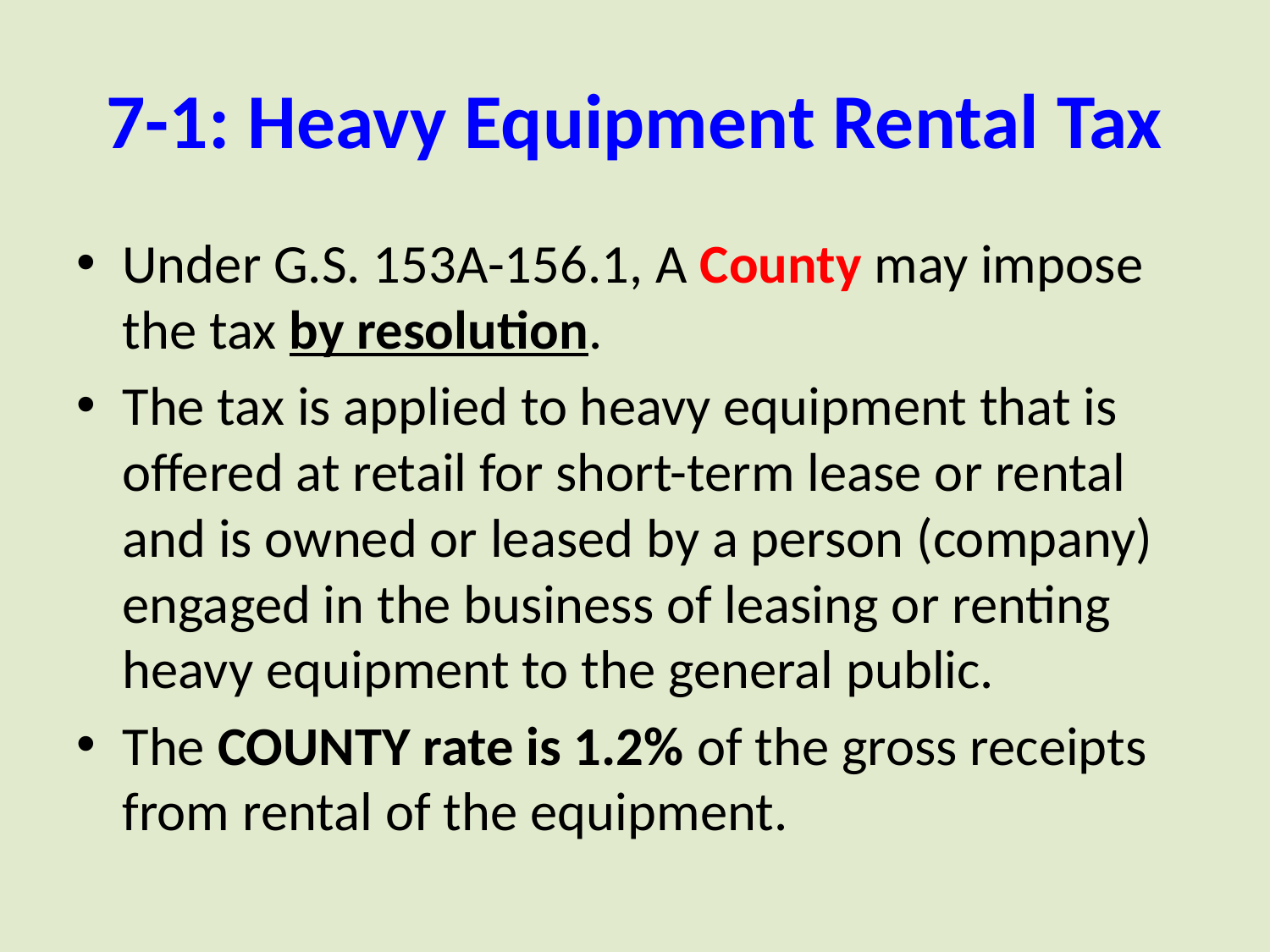

# 7-1: Heavy Equipment Rental Tax
Under G.S. 153A-156.1, A County may impose the tax by resolution.
The tax is applied to heavy equipment that is offered at retail for short-term lease or rental and is owned or leased by a person (company) engaged in the business of leasing or renting heavy equipment to the general public.
The COUNTY rate is 1.2% of the gross receipts from rental of the equipment.